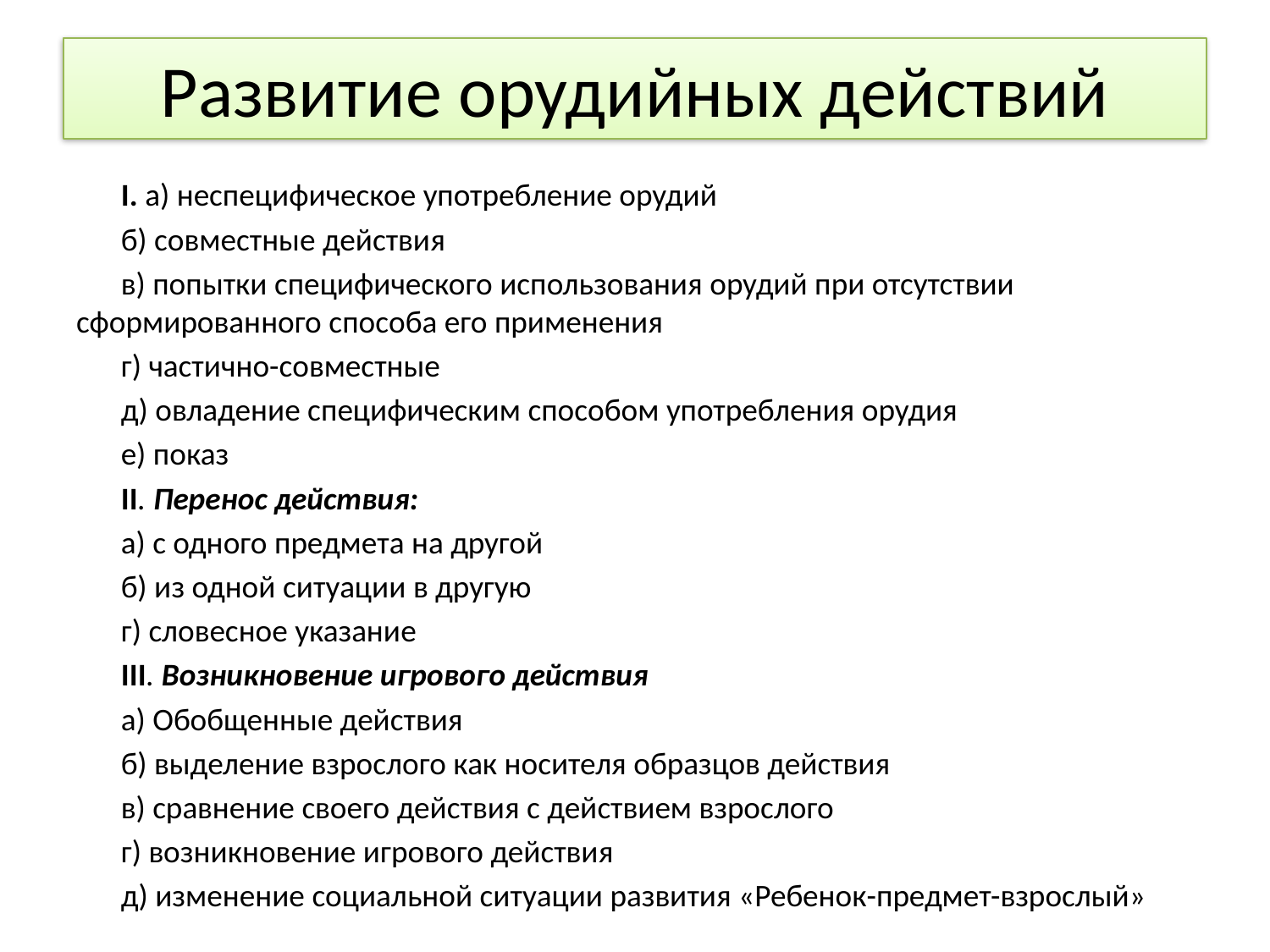

# Развитие орудийных действий
I. а) неспецифическое употребление орудий
б) совместные действия
в) попытки специфического использования орудий при отсутствии сформированного способа его применения
г) частично-совместные
д) овладение специфическим способом употребления орудия
е) показ
II. Перенос действия:
а) с одного предмета на другой
б) из одной ситуации в другую
г) словесное указание
III. Возникновение игрового действия
а) Обобщенные действия
б) выделение взрослого как носителя образцов действия
в) сравнение своего действия с действием взрослого
г) возникновение игрового действия
д) изменение социальной ситуации развития «Ребенок-предмет-взрослый»